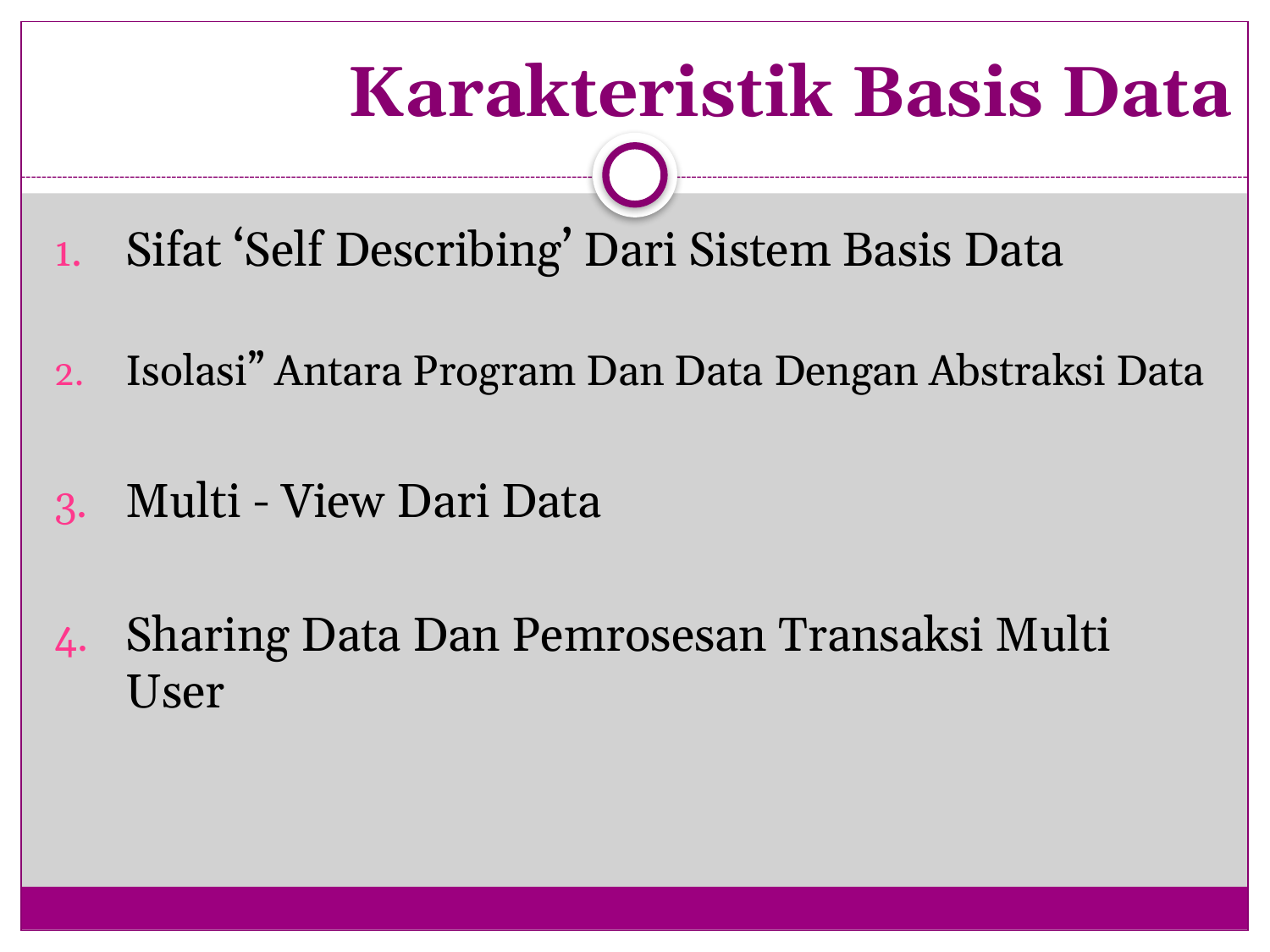

# Karakteristik Basis Data
Sifat ‘Self Describing’ Dari Sistem Basis Data

Isolasi” Antara Program Dan Data Dengan Abstraksi Data

Multi - View Dari Data

Sharing Data Dan Pemrosesan Transaksi Multi User